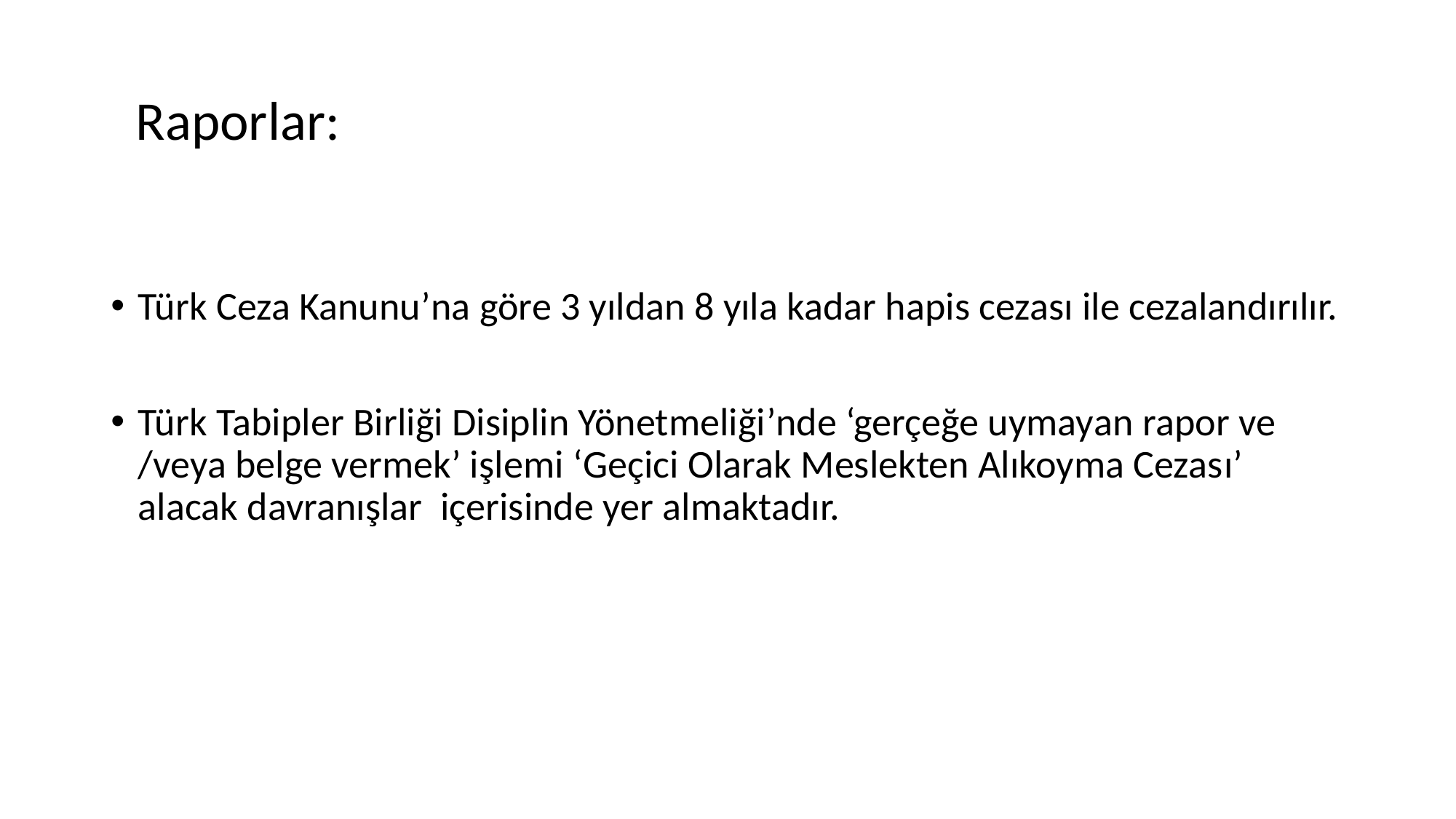

# Raporlar:

Türk Ceza Kanunu’na göre 3 yıldan 8 yıla kadar hapis cezası ile cezalandırılır.

Türk Tabipler Birliği Disiplin Yönetmeliği’nde ‘gerçeğe uymayan rapor ve /veya belge vermek’ işlemi ‘Geçici Olarak Meslekten Alıkoyma Cezası’ alacak davranışlar  içerisinde yer almaktadır.